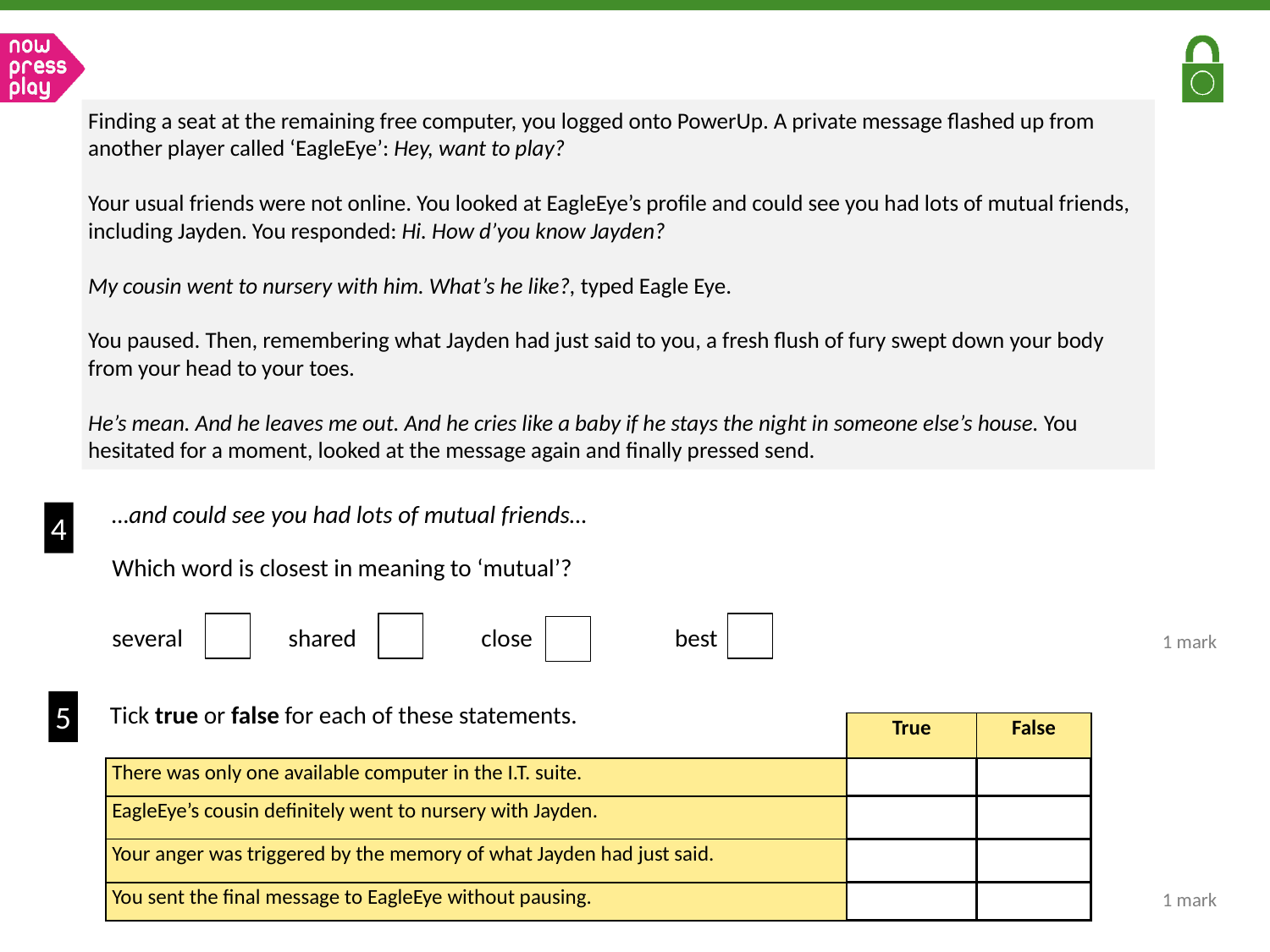

Finding a seat at the remaining free computer, you logged onto PowerUp. A private message flashed up from another player called ‘EagleEye’: Hey, want to play?

Your usual friends were not online. You looked at EagleEye’s profile and could see you had lots of mutual friends, including Jayden. You responded: Hi. How d’you know Jayden?

My cousin went to nursery with him. What’s he like?, typed Eagle Eye.
You paused. Then, remembering what Jayden had just said to you, a fresh flush of fury swept down your body from your head to your toes.

He’s mean. And he leaves me out. And he cries like a baby if he stays the night in someone else’s house. You hesitated for a moment, looked at the message again and finally pressed send.
…and could see you had lots of mutual friends…

Which word is closest in meaning to ‘mutual’?

several	         shared	                     close	          best

4

1 mark
5
Tick true or false for each of these statements.
|  | True | False |
| --- | --- | --- |
| There was only one available computer in the I.T. suite. |  |  |
| EagleEye’s cousin definitely went to nursery with Jayden. |  |  |
| Your anger was triggered by the memory of what Jayden had just said. |  |  |
| You sent the final message to EagleEye without pausing. |  |  |
1 mark